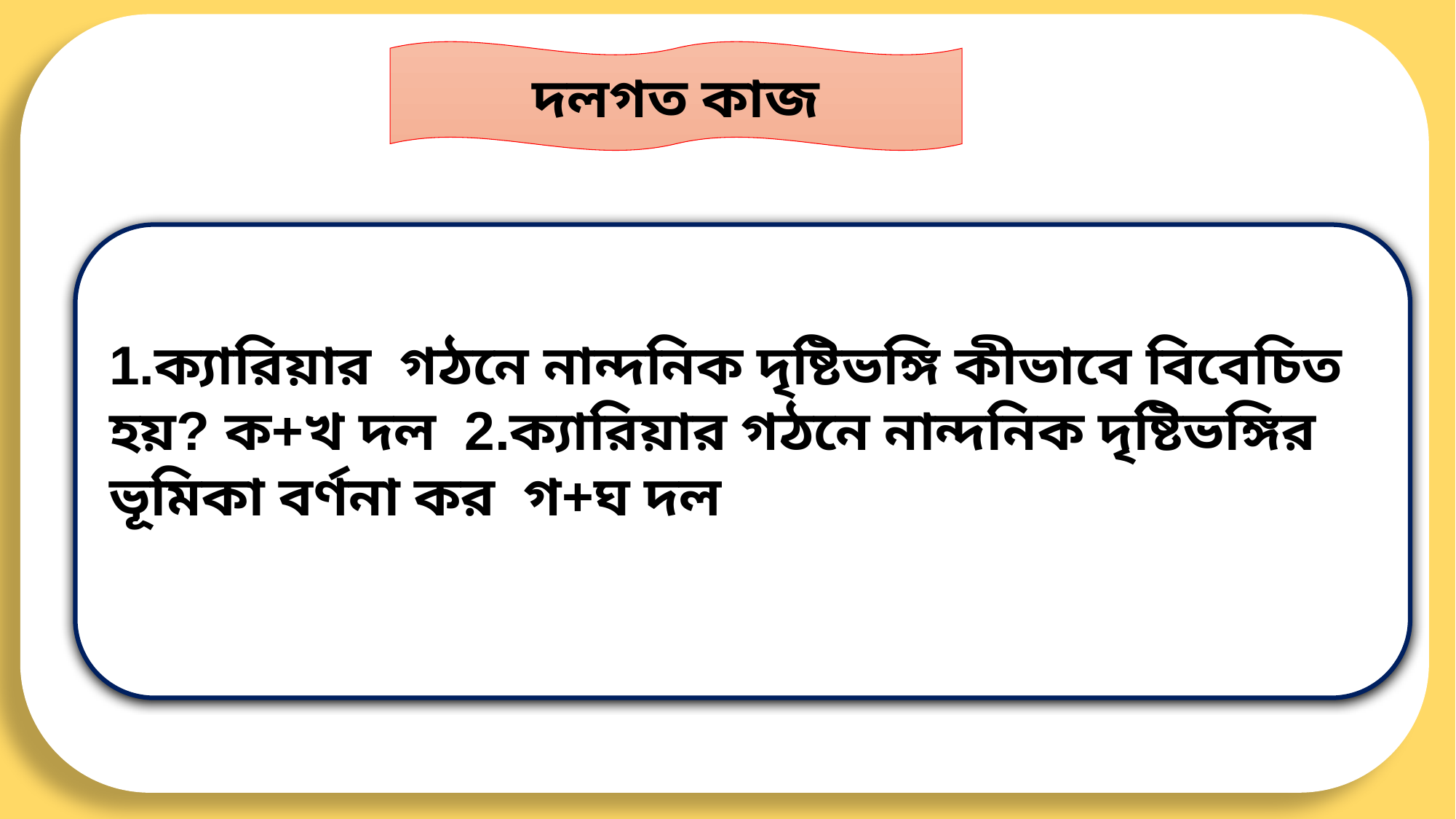

দলগত কাজ
1.ক্যারিয়ার  গঠনে নান্দনিক দৃষ্টিভঙ্গি কীভাবে বিবেচিত হয়? ক+খ দল  2.ক্যারিয়ার গঠনে নান্দনিক দৃষ্টিভঙ্গির ভূমিকা বর্ণনা কর  গ+ঘ দল